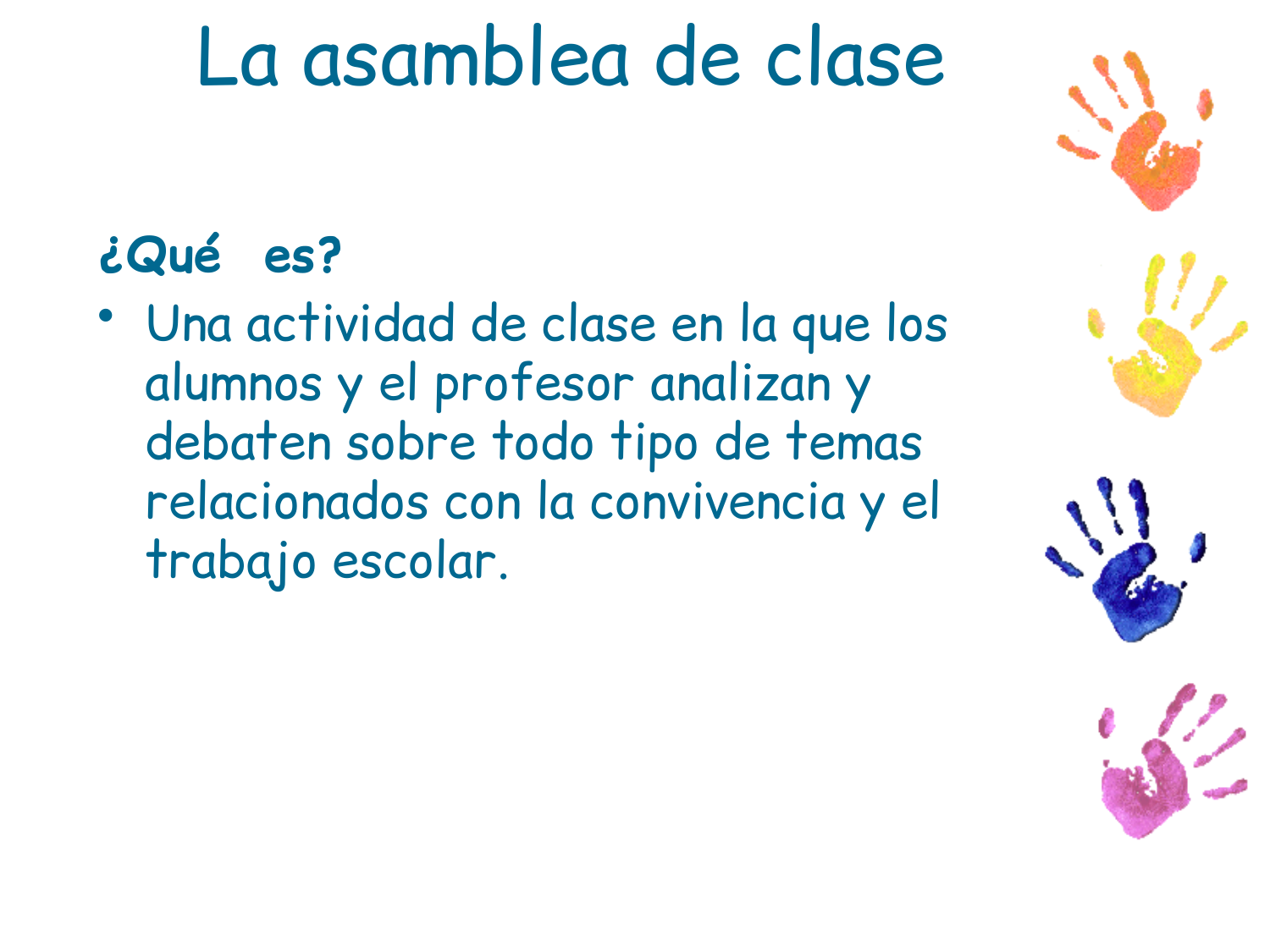

# La asamblea de clase
¿Qué  es?
Una actividad de clase en la que los alumnos y el profesor analizan y debaten sobre todo tipo de temas relacionados con la convivencia y el trabajo escolar.